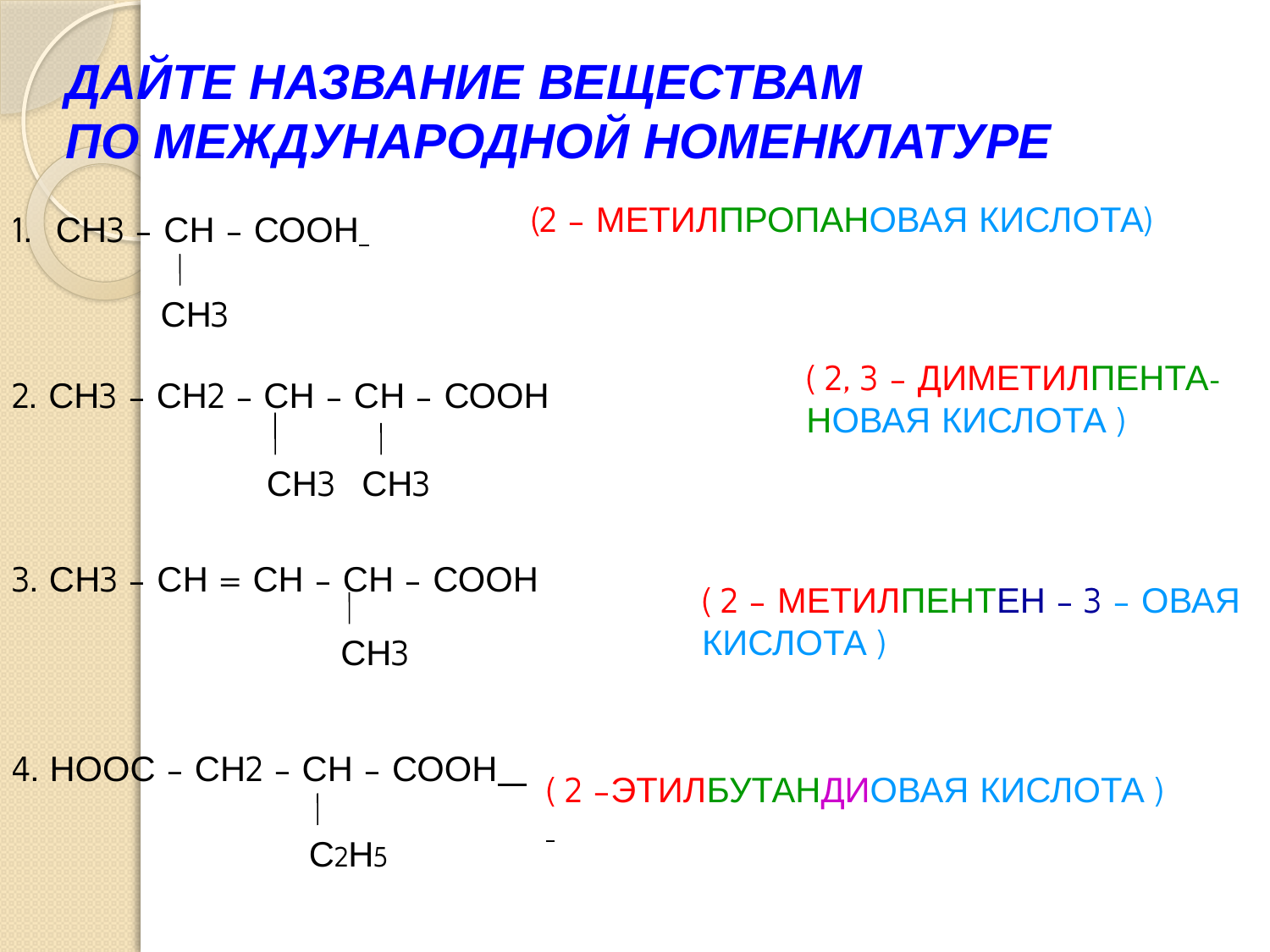

# ДАЙТЕ НАЗВАНИЕ ВЕЩЕСТВАМ ПО МЕЖДУНАРОДНОЙ НОМЕНКЛАТУРЕ
(2 – МЕТИЛПРОПАНОВАЯ КИСЛОТА)
СН3 – СН – СООН

СН3

2. СН3 – СН2 – СН – СН – СООН
( 2, 3 – ДИМЕТИЛПЕНТА-
НОВАЯ КИСЛОТА )

СН3
СН3

( 2 – МЕТИЛПЕНТЕН – 3 – ОВАЯ
КИСЛОТА )
3. СН3 – СН = СН – СН – СООН

СН3

4. НООС – СН2 – СН – СООН

( 2 –ЭТИЛБУТАНДИОВАЯ КИСЛОТА )

С2Н5